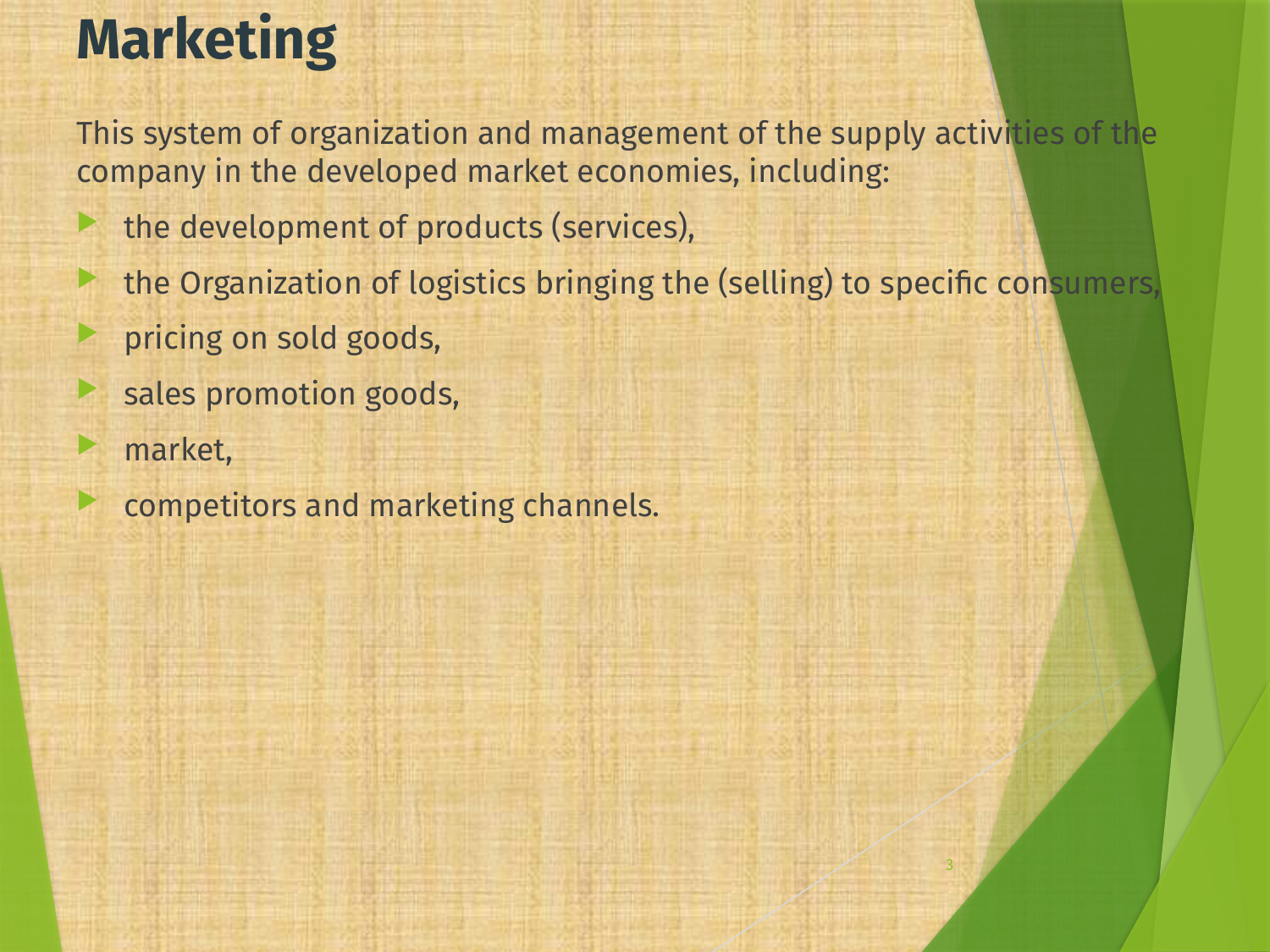

# Marketing
This system of organization and management of the supply activities of the company in the developed market economies, including:
the development of products (services),
the Organization of logistics bringing the (selling) to specific consumers,
pricing on sold goods,
sales promotion goods,
market,
competitors and marketing channels.
3